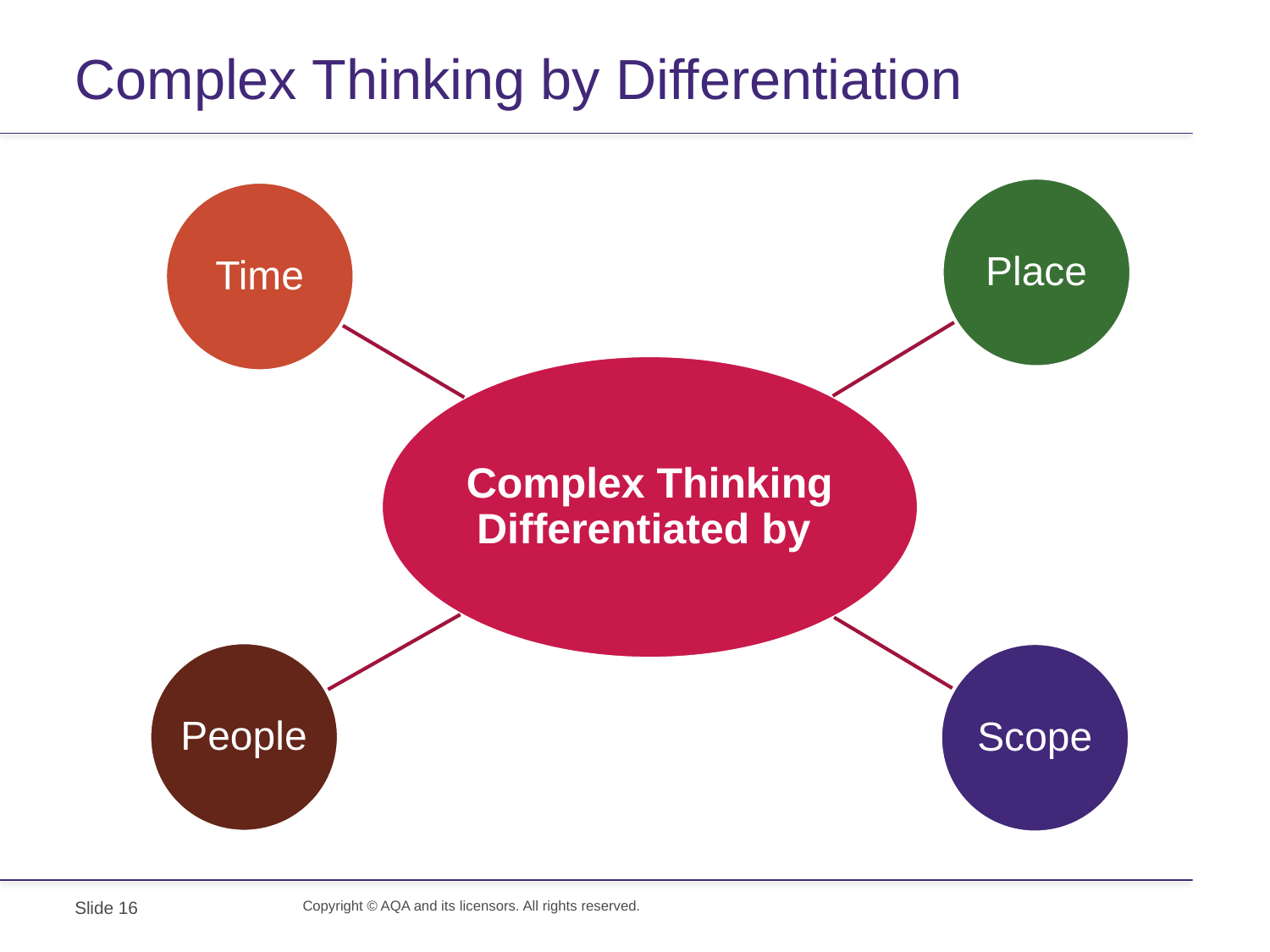

# Complex Thinking by Differentiation

Complex Thinking Differentiated by

Time

Place

Scope

People
Slide 16
Copyright © AQA and its licensors. All rights reserved.